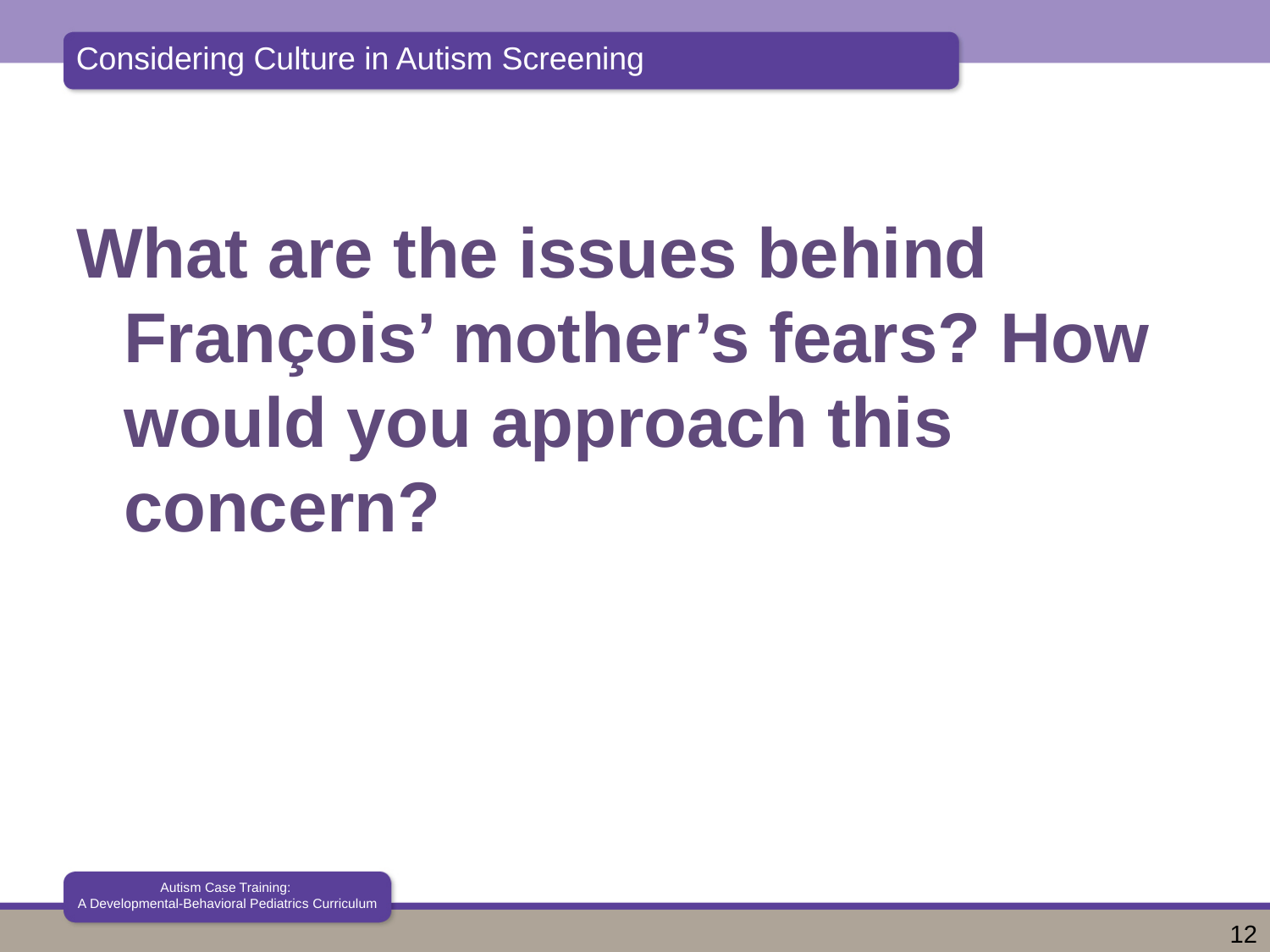

What are the issues behind François’ mother’s fears? How would you approach this concern?